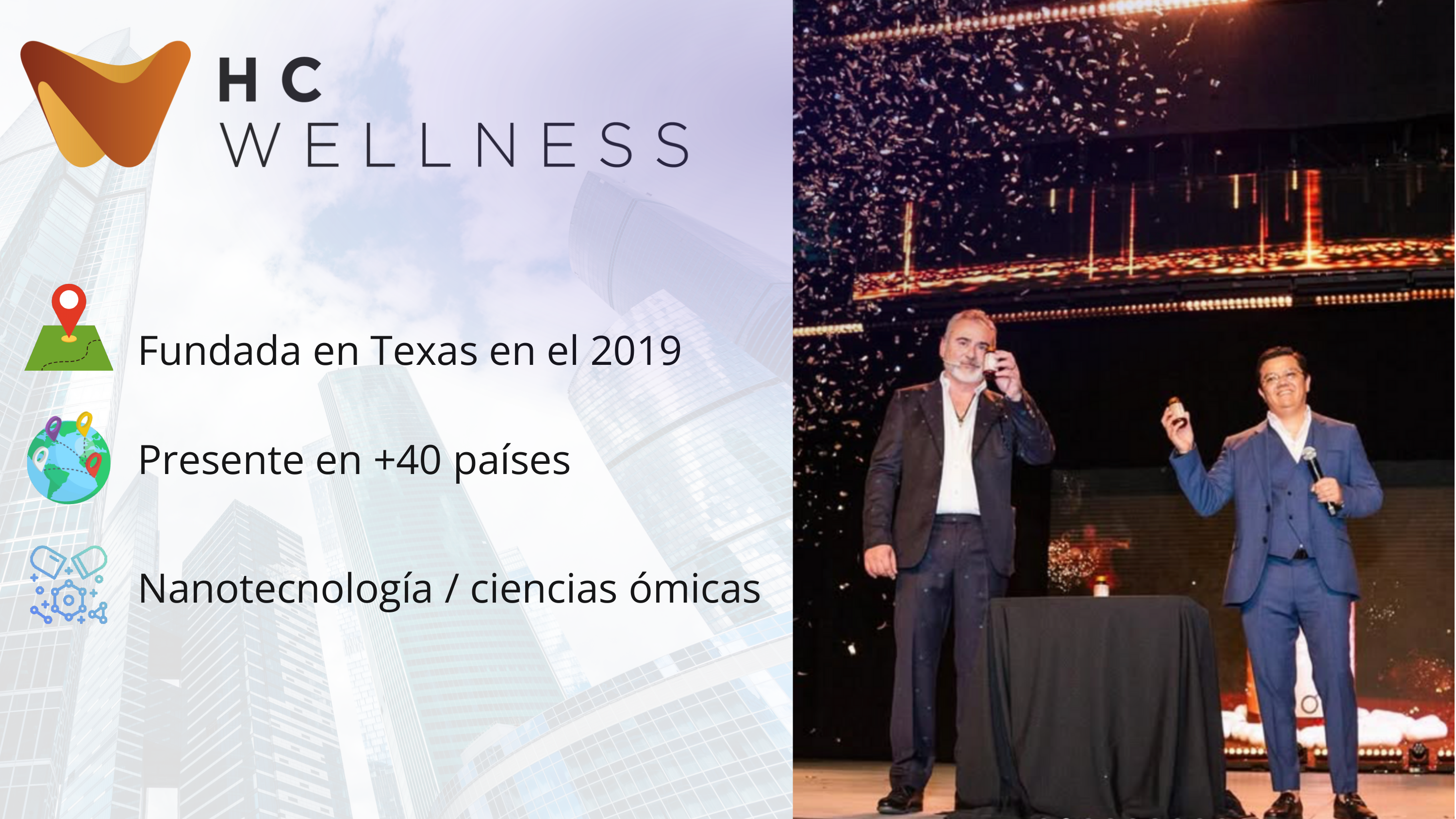

Fundada en Texas en el 2019

Presente en +40 países

Nanotecnología / ciencias ómicas